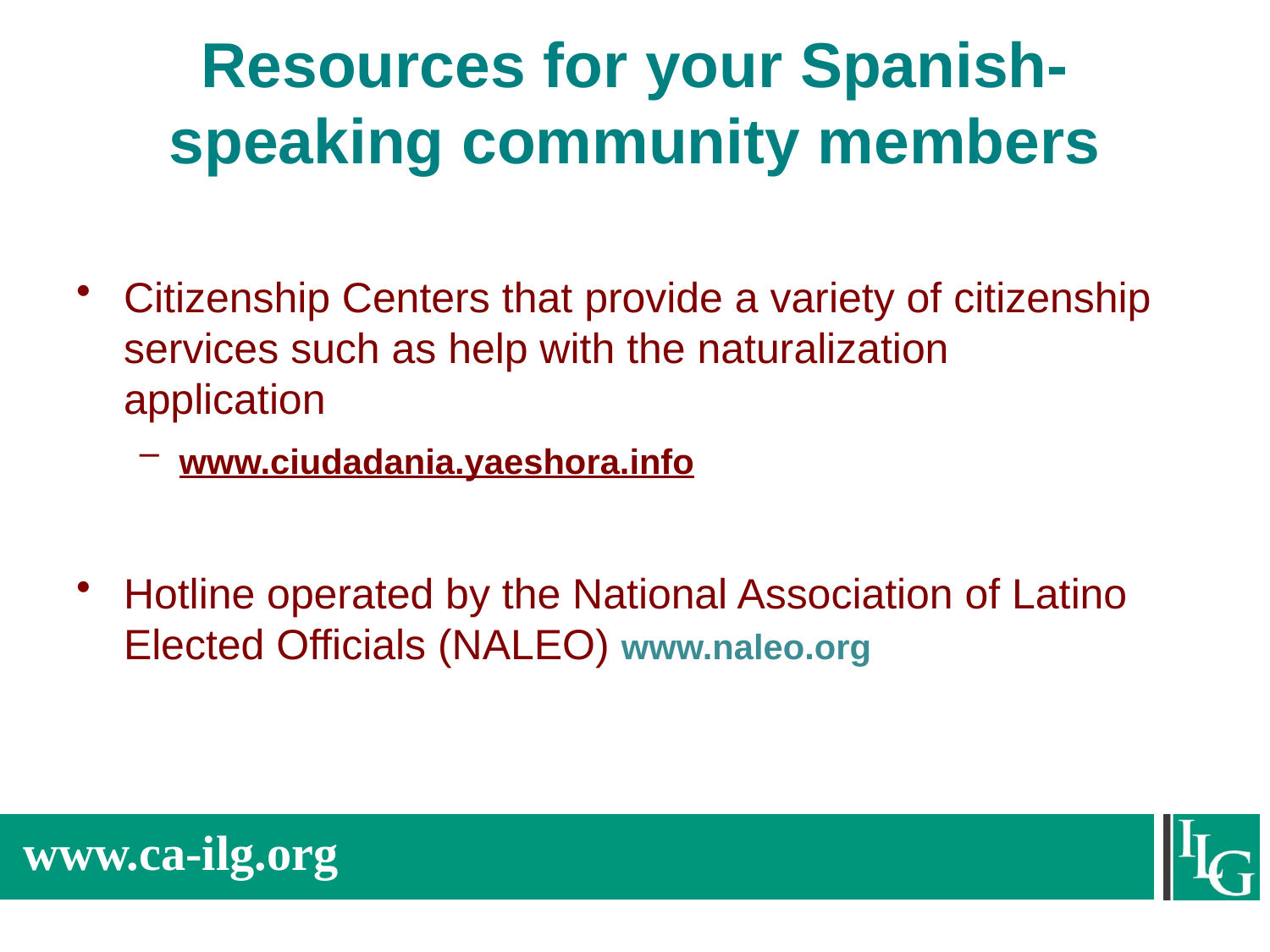

# Resources for your Spanish-speaking community members
Citizenship Centers that provide a variety of citizenship services such as help with the naturalization application
www.ciudadania.yaeshora.info

Hotline operated by the National Association of Latino Elected Officials (NALEO) www.naleo.org